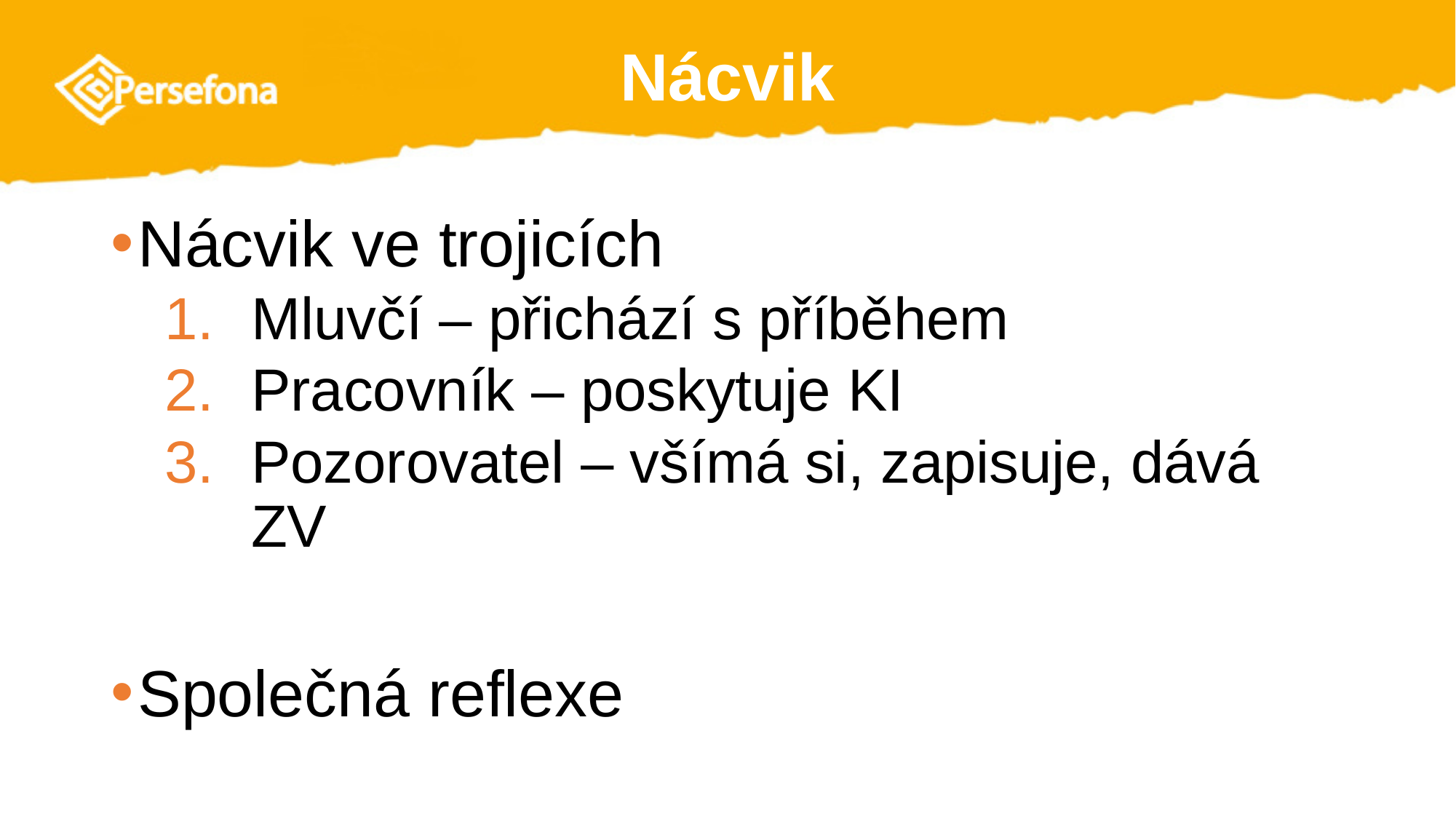

# Nácvik
Nácvik ve trojicích
Mluvčí – přichází s příběhem
Pracovník – poskytuje KI
Pozorovatel – všímá si, zapisuje, dává ZV

Společná reflexe